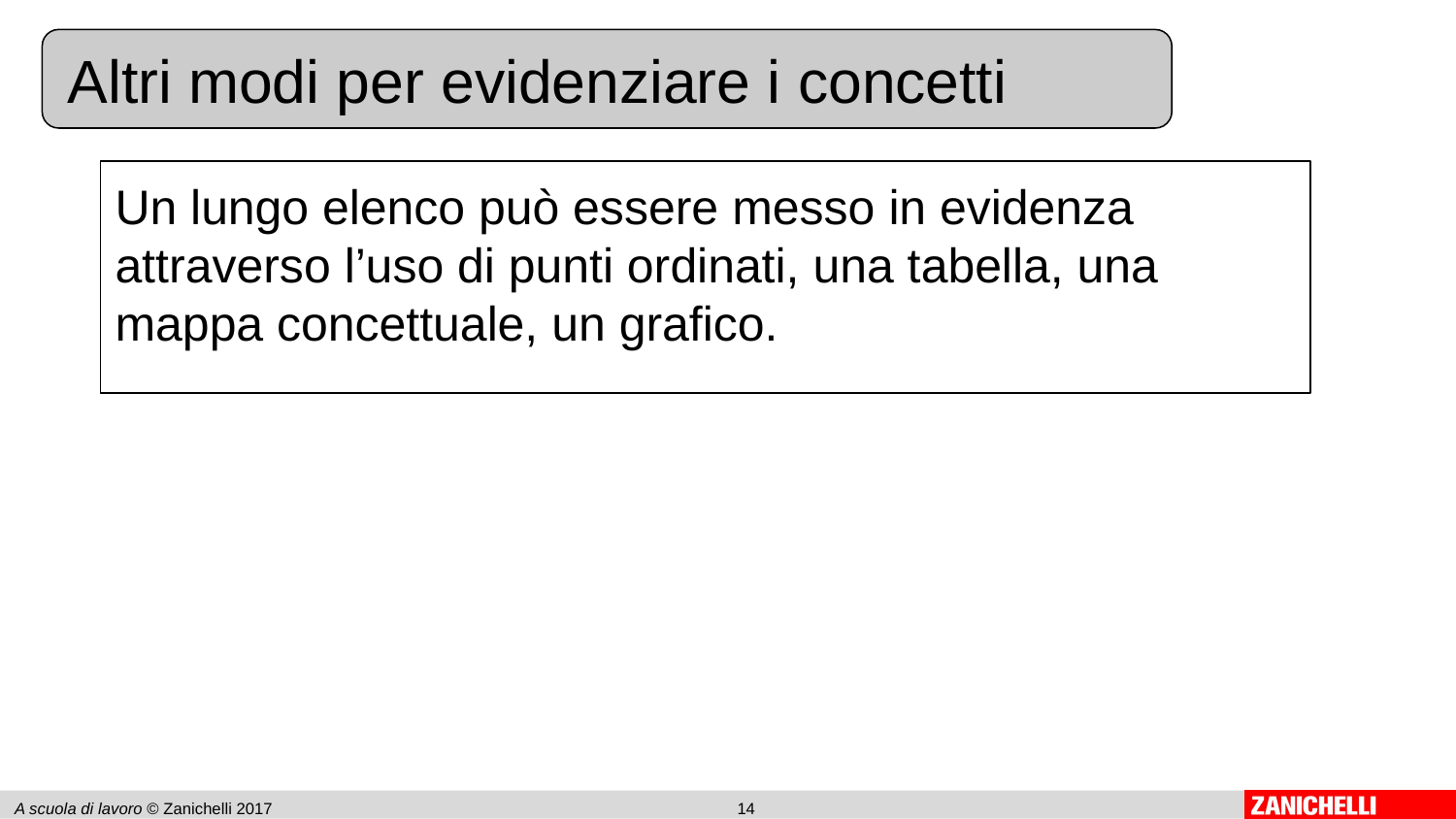

Altri modi per evidenziare i concetti
Un lungo elenco può essere messo in evidenza attraverso l’uso di punti ordinati, una tabella, una mappa concettuale, un grafico.

A scuola di lavoro © Zanichelli 2017